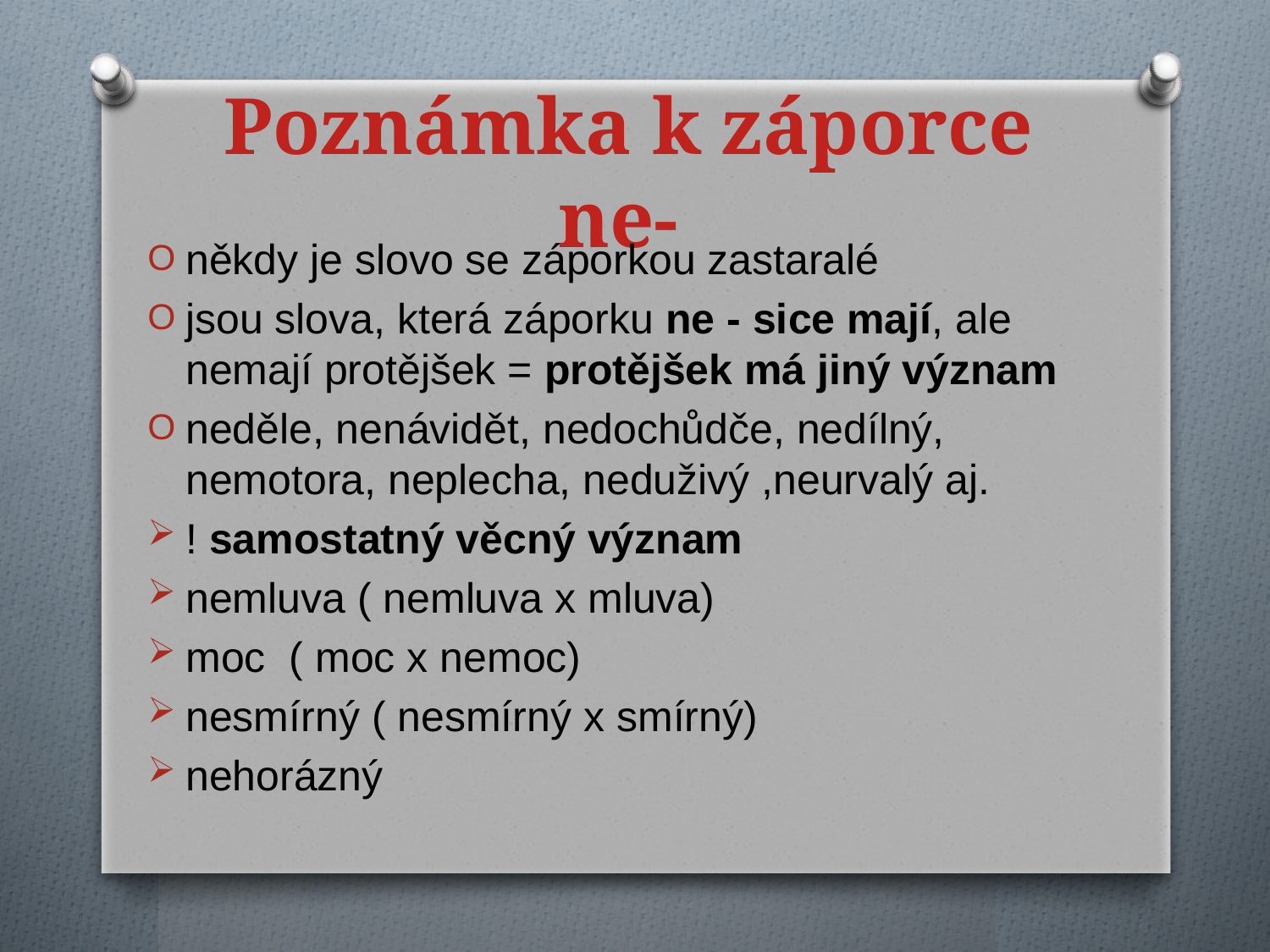

# Poznámka k záporce ne-
někdy je slovo se záporkou zastaralé
jsou slova, která záporku ne - sice mají, ale nemají protějšek = protějšek má jiný význam
neděle, nenávidět, nedochůdče, nedílný, nemotora, neplecha, neduživý ,neurvalý aj.
! samostatný věcný význam
nemluva ( nemluva x mluva)
moc  ( moc x nemoc)
nesmírný ( nesmírný x smírný)
nehorázný